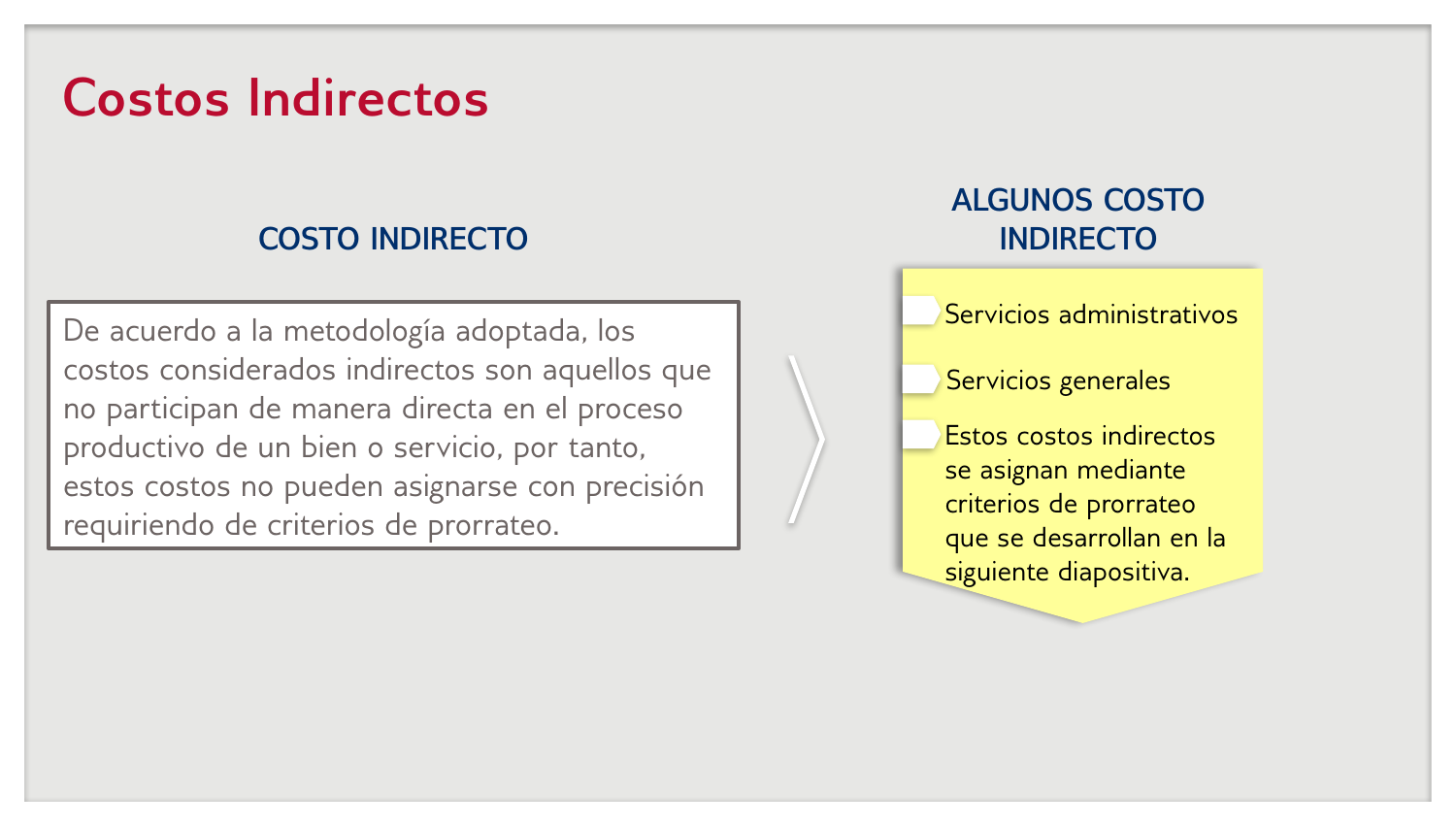

# Costos Indirectos
ALGUNOS COSTO INDIRECTO
COSTO INDIRECTO

Servicios administrativos

De acuerdo a la metodología adoptada, los costos considerados indirectos son aquellos que no participan de manera directa en el proceso productivo de un bien o servicio, por tanto, estos costos no pueden asignarse con precisión requiriendo de criterios de prorrateo.
Servicios generales

Estos costos indirectos se asignan mediante criterios de prorrateo que se desarrollan en la siguiente diapositiva.